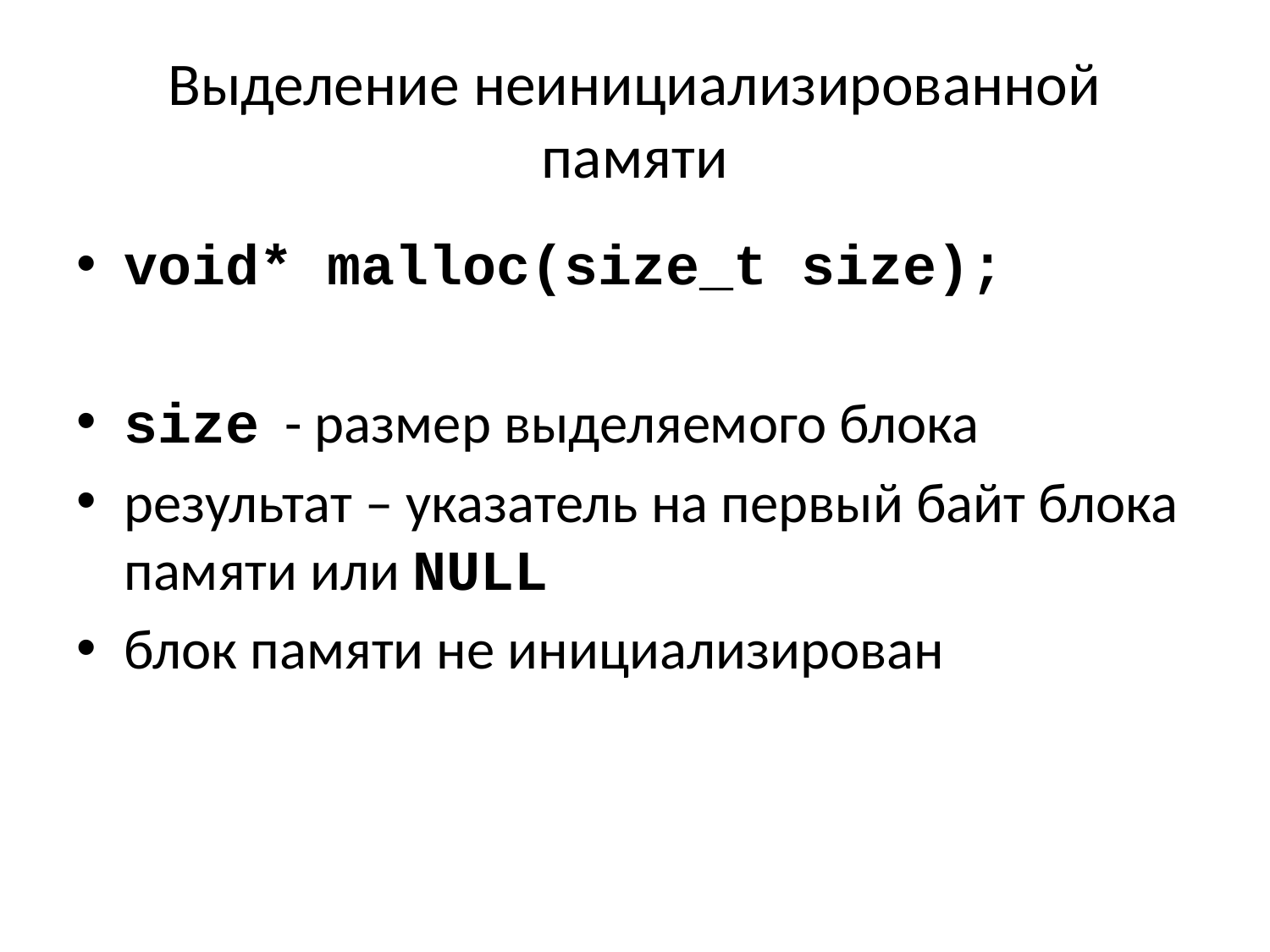

# Выделение неинициализированной памяти
void* malloc(size_t size);

size  - размер выделяемого блока
результат – указатель на первый байт блока памяти или NULL
блок памяти не инициализирован